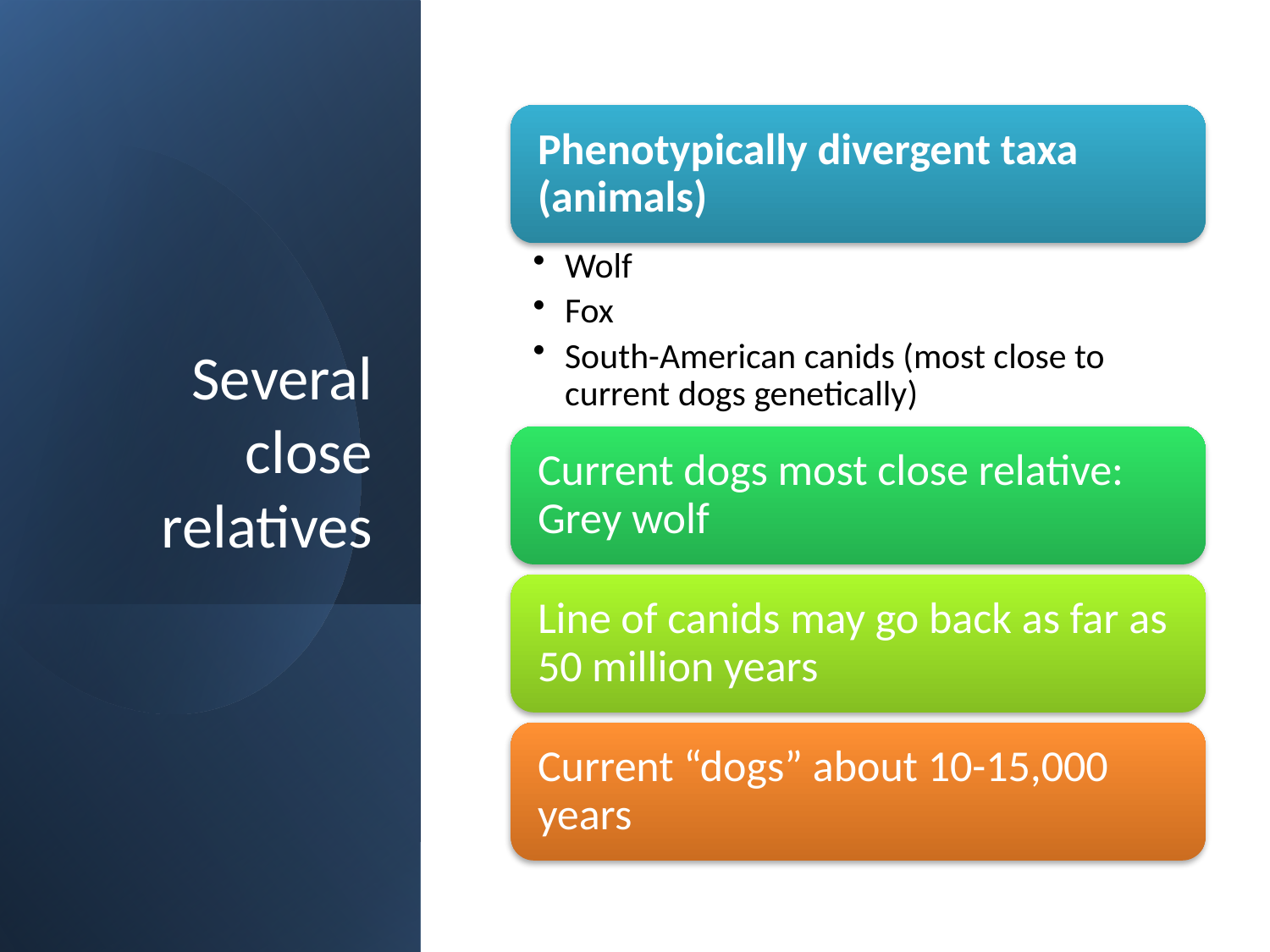

Phenotypically divergent taxa (animals)
Wolf
Fox
South-American canids (most close to current dogs genetically)
Current dogs most close relative: Grey wolf
Line of canids may go back as far as 50 million years
Current “dogs” about 10-15,000 years

# Several close relatives